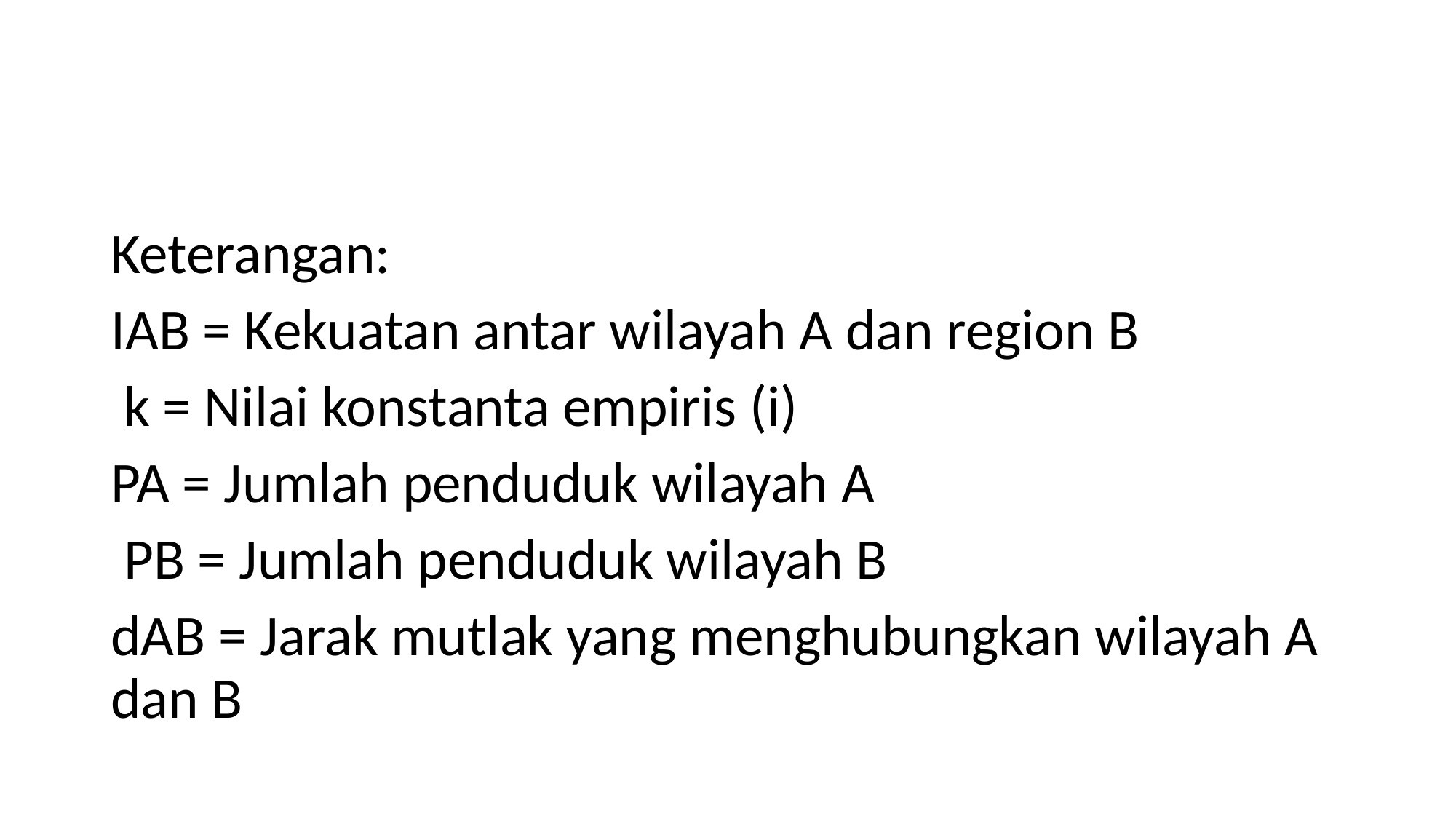

#
Keterangan:
IAB = Kekuatan antar wilayah A dan region B
 k = Nilai konstanta empiris (i)
PA = Jumlah penduduk wilayah A
 PB = Jumlah penduduk wilayah B
dAB = Jarak mutlak yang menghubungkan wilayah A dan B